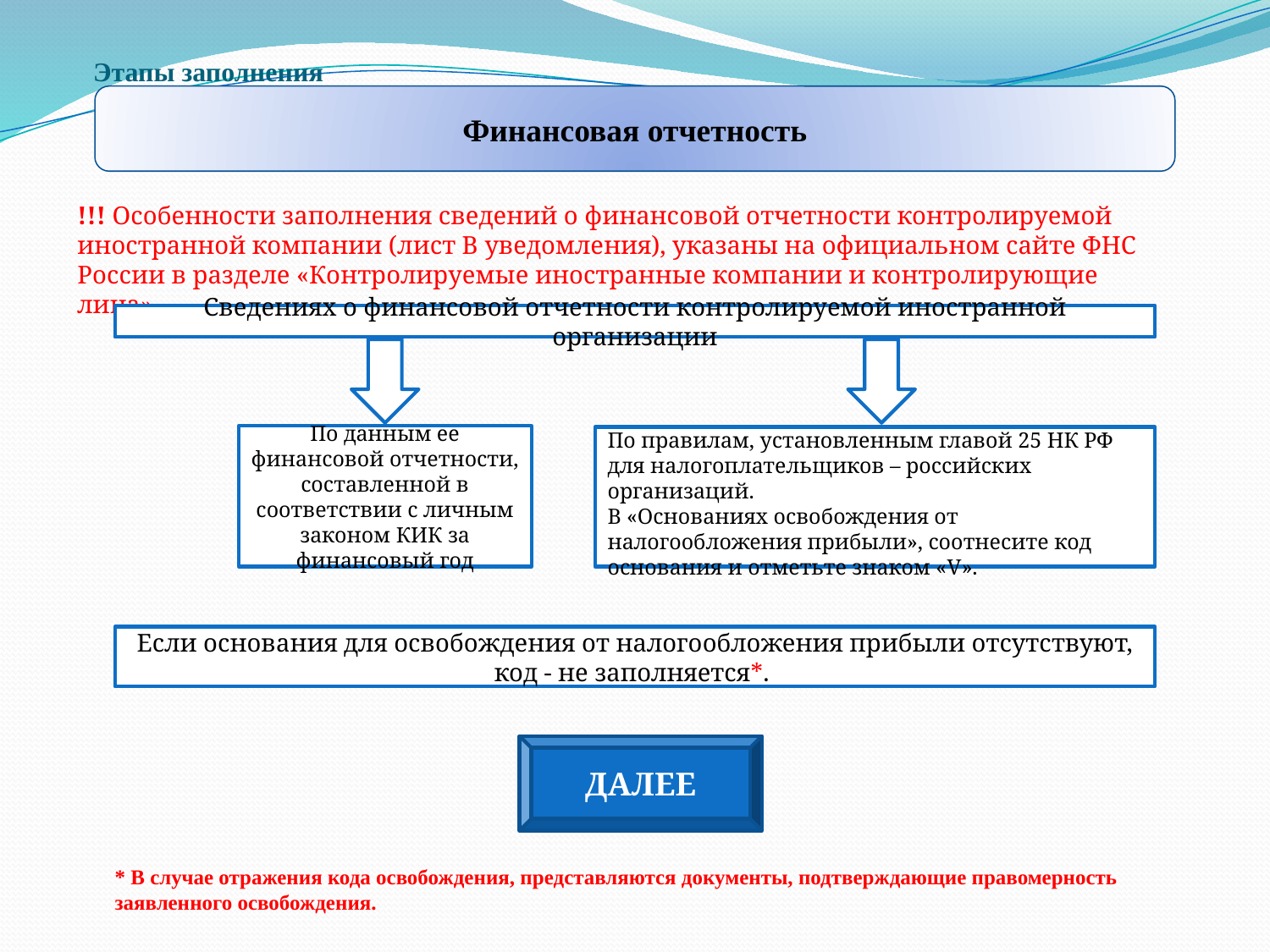

Этапы заполнения
Финансовая отчетность
!!! Особенности заполнения сведений о финансовой отчетности контролируемой иностранной компании (лист В уведомления), указаны на официальном сайте ФНС России в разделе «Контролируемые иностранные компании и контролирующие лица».
Сведениях о финансовой отчетности контролируемой иностранной организации

По данным ее финансовой отчетности, составленной в соответствии с личным законом КИК за финансовый год

По правилам, установленным главой 25 НК РФ для налогоплательщиков – российских организаций.
В «Основаниях освобождения от налогообложения прибыли», соотнесите код основания и отметьте знаком «V».

Если основания для освобождения от налогообложения прибыли отсутствуют, код - не заполняется*.
ДАЛЕЕ
* В случае отражения кода освобождения, представляются документы, подтверждающие правомерность заявленного освобождения.